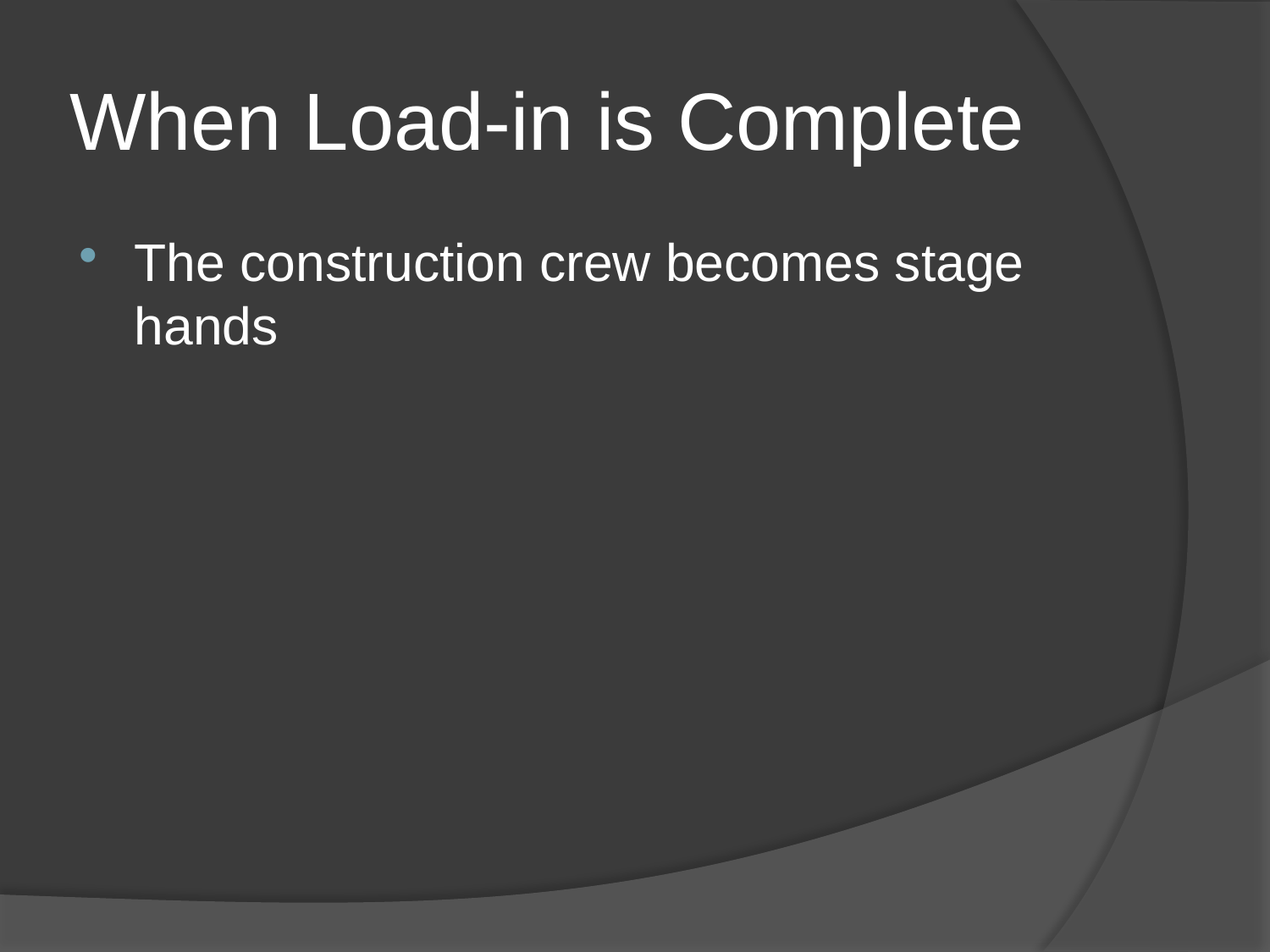

# When Load-in is Complete
The construction crew becomes stage hands